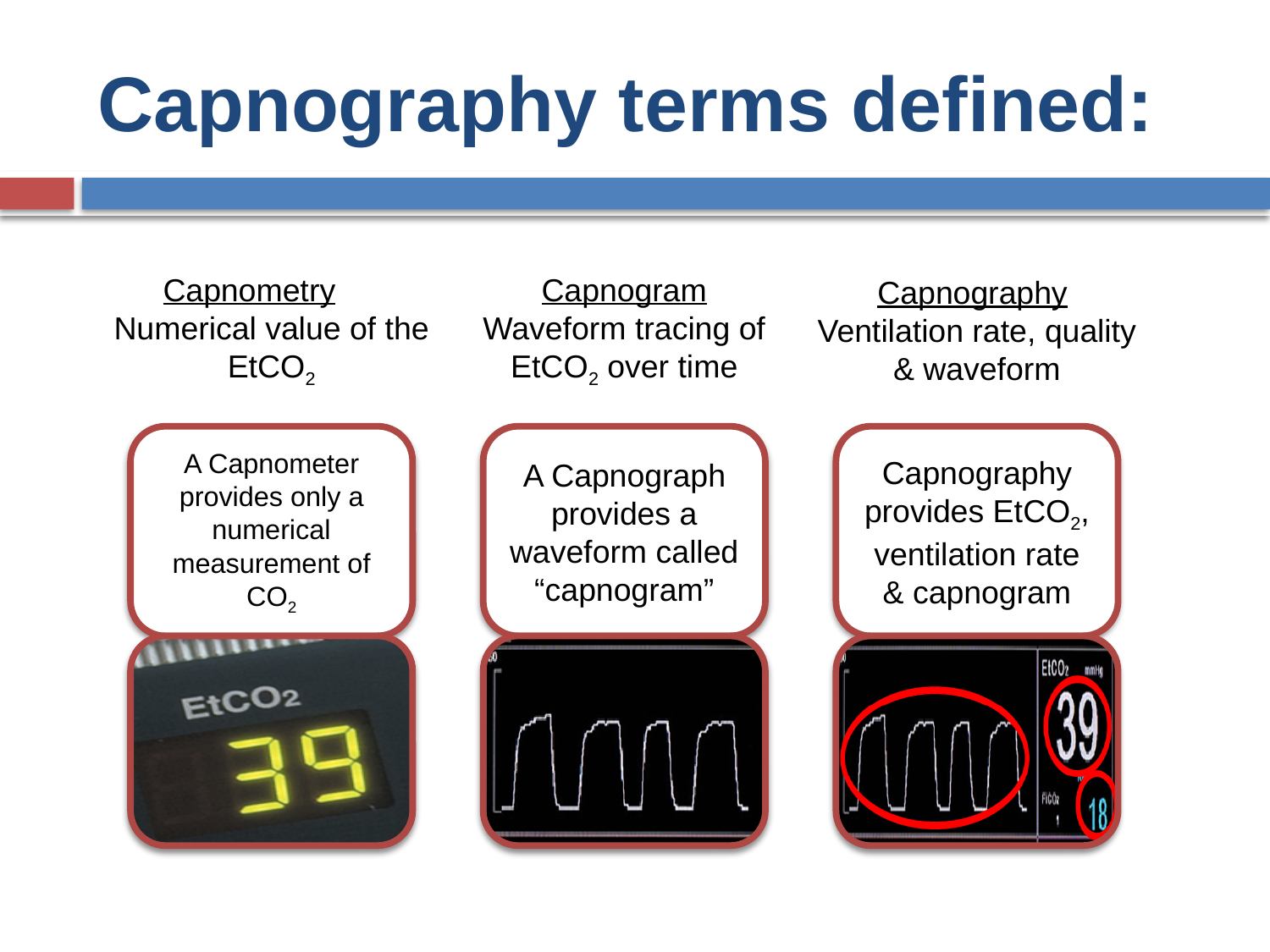

# Capnography terms defined:
Capnometry
Numerical value of the EtCO2
A Capnometer provides only a numerical measurement of CO2
Capnogram
Waveform tracing of EtCO2 over time
A Capnograph provides a waveform called “capnogram”
Capnography
Ventilation rate, quality & waveform
Capnography provides EtCO2, ventilation rate & capnogram